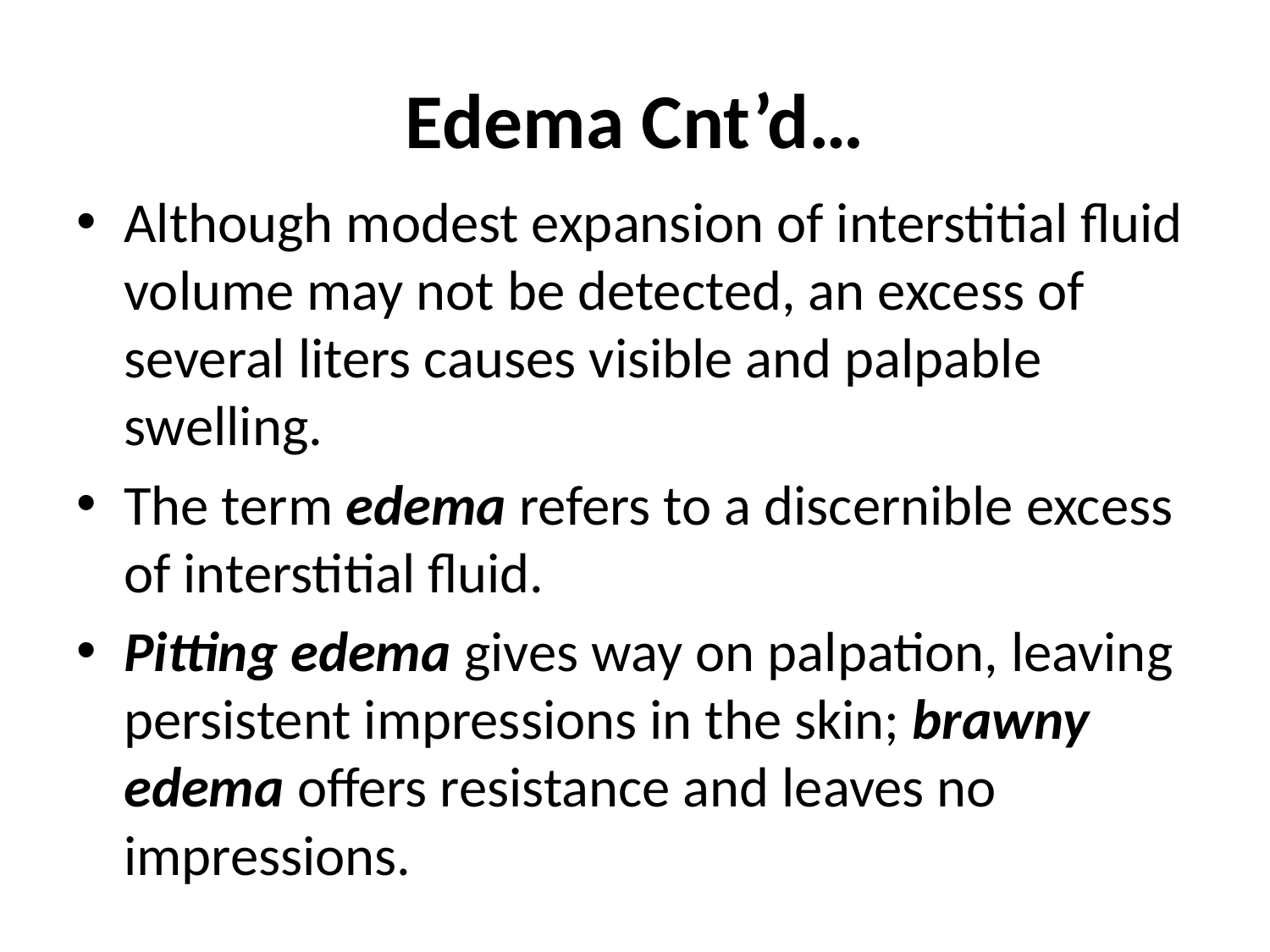

# Edema Cnt’d…
Although modest expansion of interstitial fluid volume may not be detected, an excess of several liters causes visible and palpable swelling.
The term edema refers to a discernible excess of interstitial fluid.
Pitting edema gives way on palpation, leaving persistent impressions in the skin; brawny edema offers resistance and leaves no impressions.